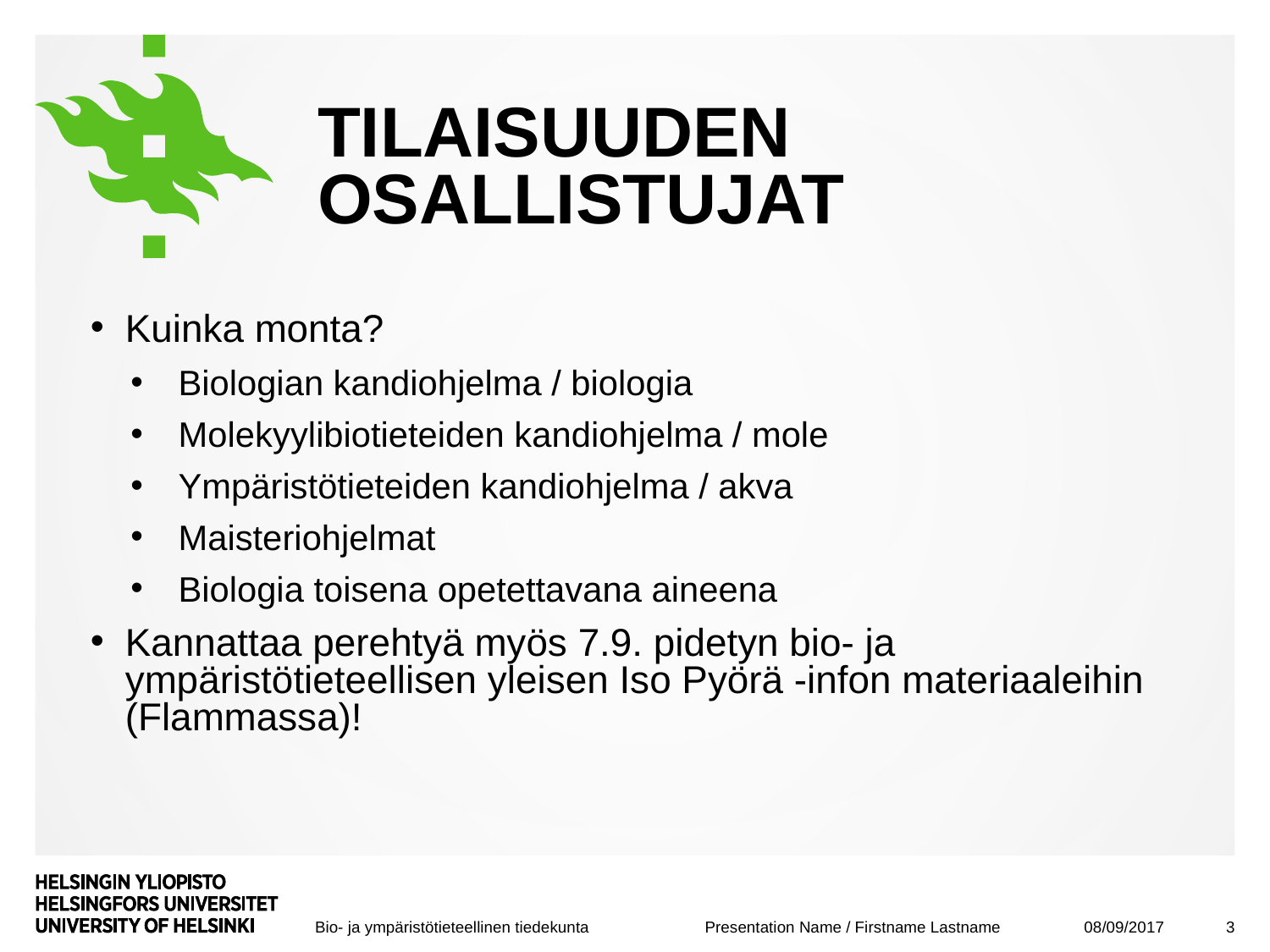

# Tilaisuuden osallistujat
Kuinka monta?
Biologian kandiohjelma / biologia
Molekyylibiotieteiden kandiohjelma / mole
Ympäristötieteiden kandiohjelma / akva
Maisteriohjelmat
Biologia toisena opetettavana aineena
Kannattaa perehtyä myös 7.9. pidetyn bio- ja ympäristötieteellisen yleisen Iso Pyörä -infon materiaaleihin (Flammassa)!
08/09/2017
3
Presentation Name / Firstname Lastname